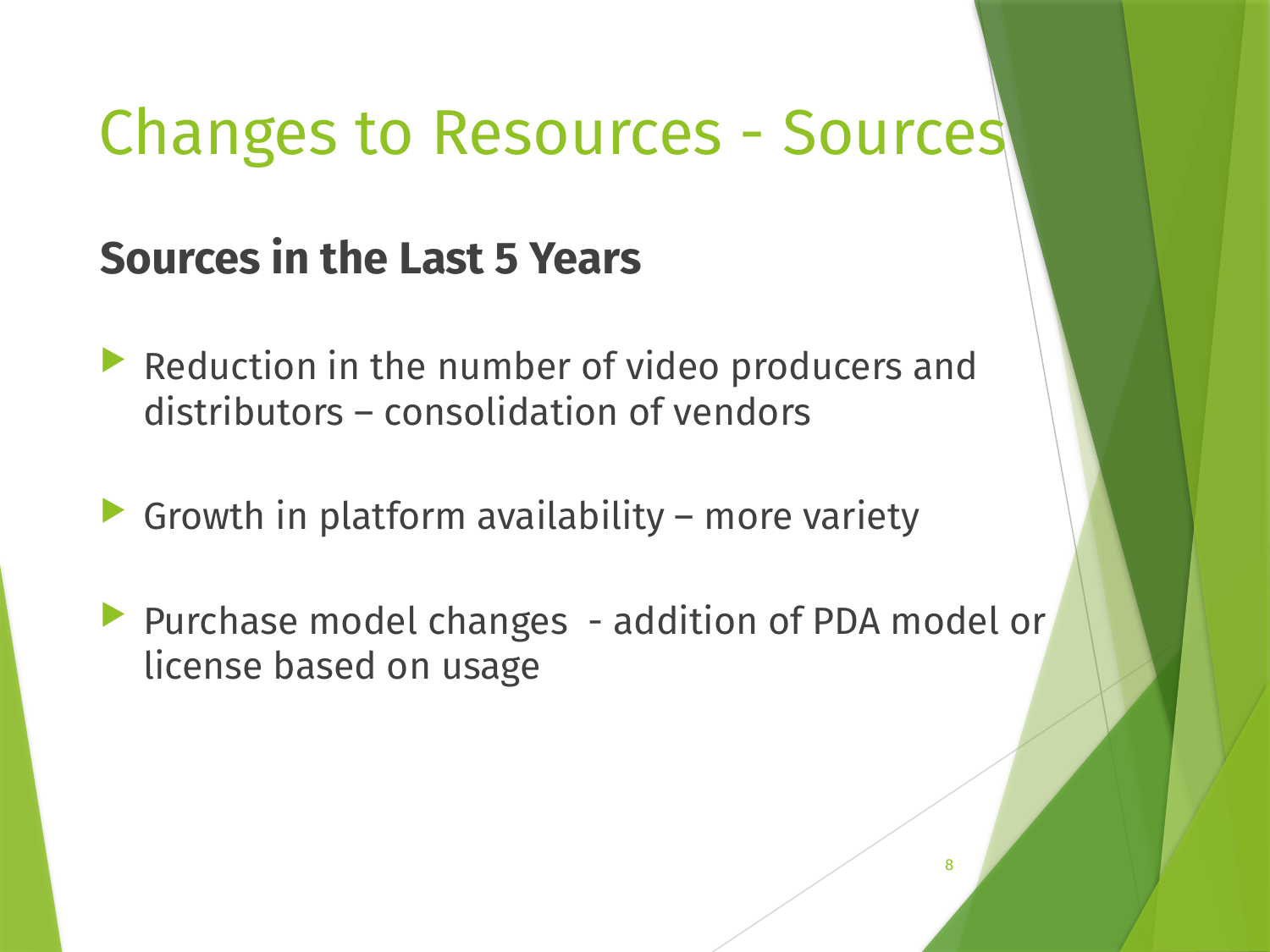

# Changes to Resources - Sources
Sources in the Last 5 Years
Reduction in the number of video producers and distributors – consolidation of vendors
Growth in platform availability – more variety
Purchase model changes  - addition of PDA model or license based on usage

8